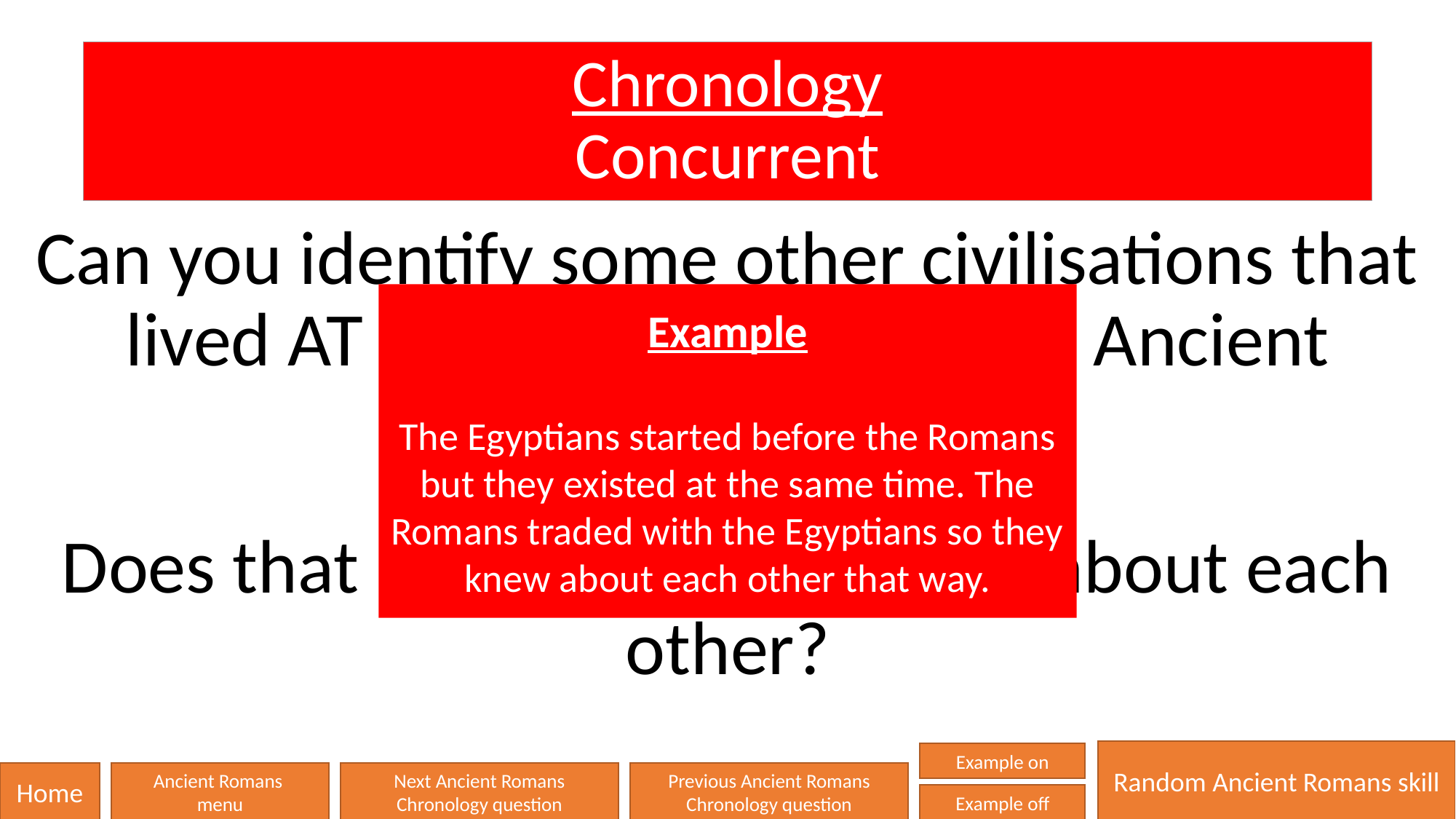

# Chronology Concurrent
Can you identify some other civilisations that lived AT THE SAME TIME as the Ancient Romans?

Does that mean that they knew about each other?
Example

The Egyptians started before the Romans but they existed at the same time. The Romans traded with the Egyptians so they knew about each other that way.
Random Ancient Romans skill
Example on
Home
Ancient Romans
menu
Next Ancient Romans Chronology question
Previous Ancient Romans Chronology question
Example off